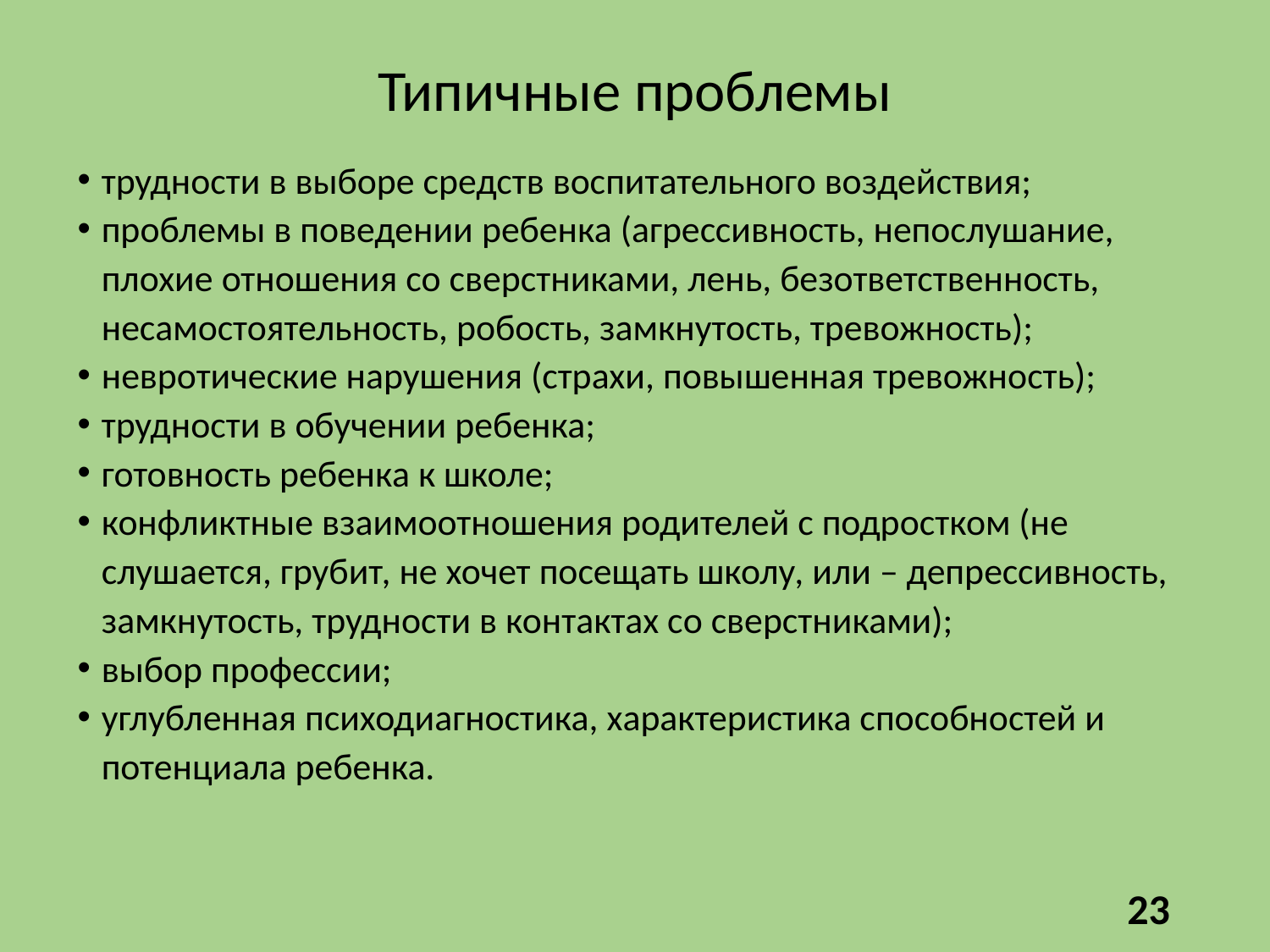

# Типичные проблемы
трудности в выборе средств воспитательного воздействия;
проблемы в поведении ребенка (агрессивность, непослушание, плохие отношения со сверстниками, лень, безответственность, несамостоятельность, робость, замкнутость, тревожность);
невротические нарушения (страхи, повышенная тревожность);
трудности в обучении ребенка;
готовность ребенка к школе;
конфликтные взаимоотношения родителей с подростком (не слушается, грубит, не хочет посещать школу, или – депрессивность, замкнутость, трудности в контактах со сверстниками);
выбор профессии;
углубленная психодиагностика, характеристика способностей и потенциала ребенка.

23